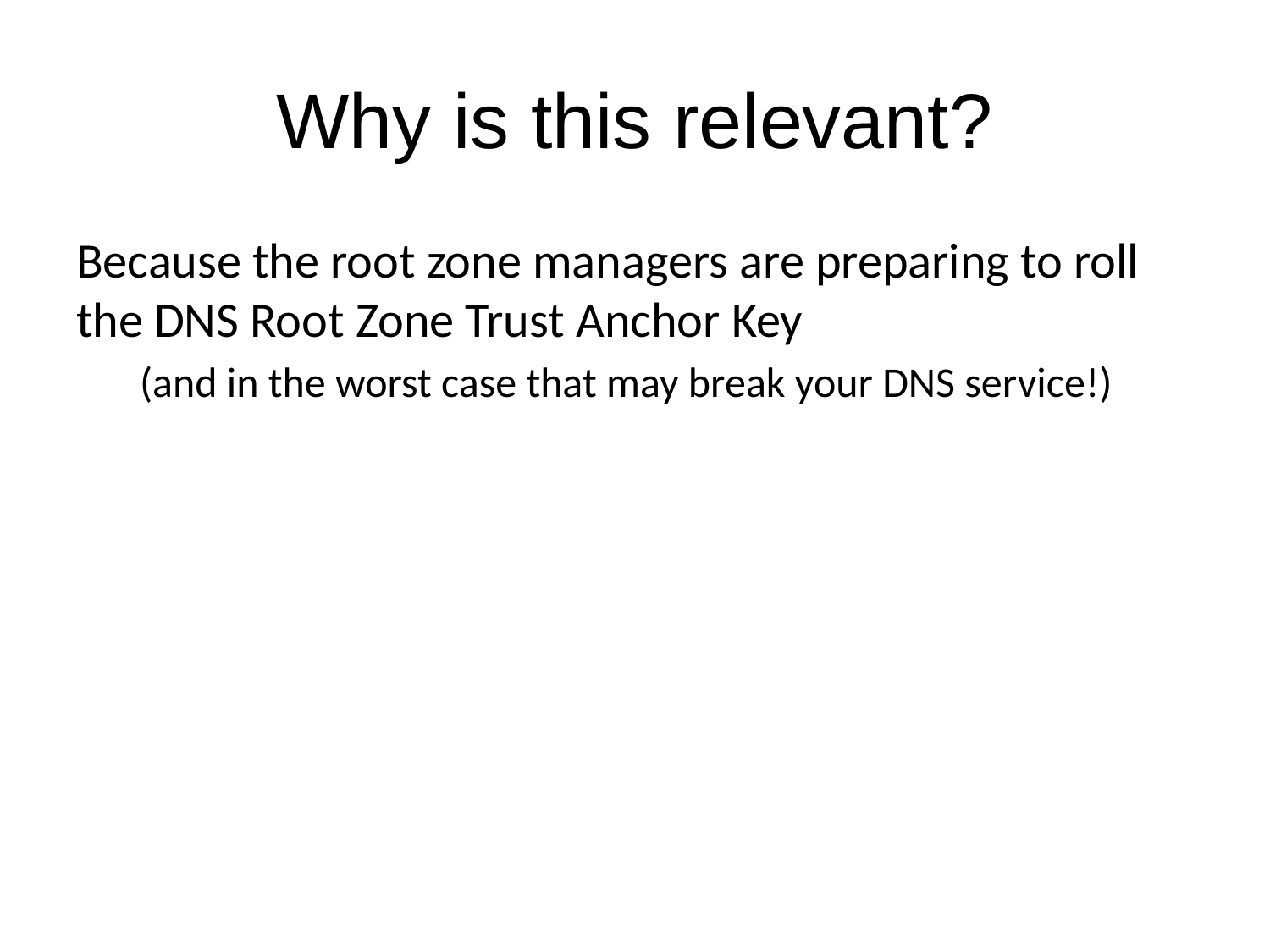

# Why is this relevant?
Because the root zone managers are preparing to roll the DNS Root Zone Trust Anchor Key
(and in the worst case that may break your DNS service!)